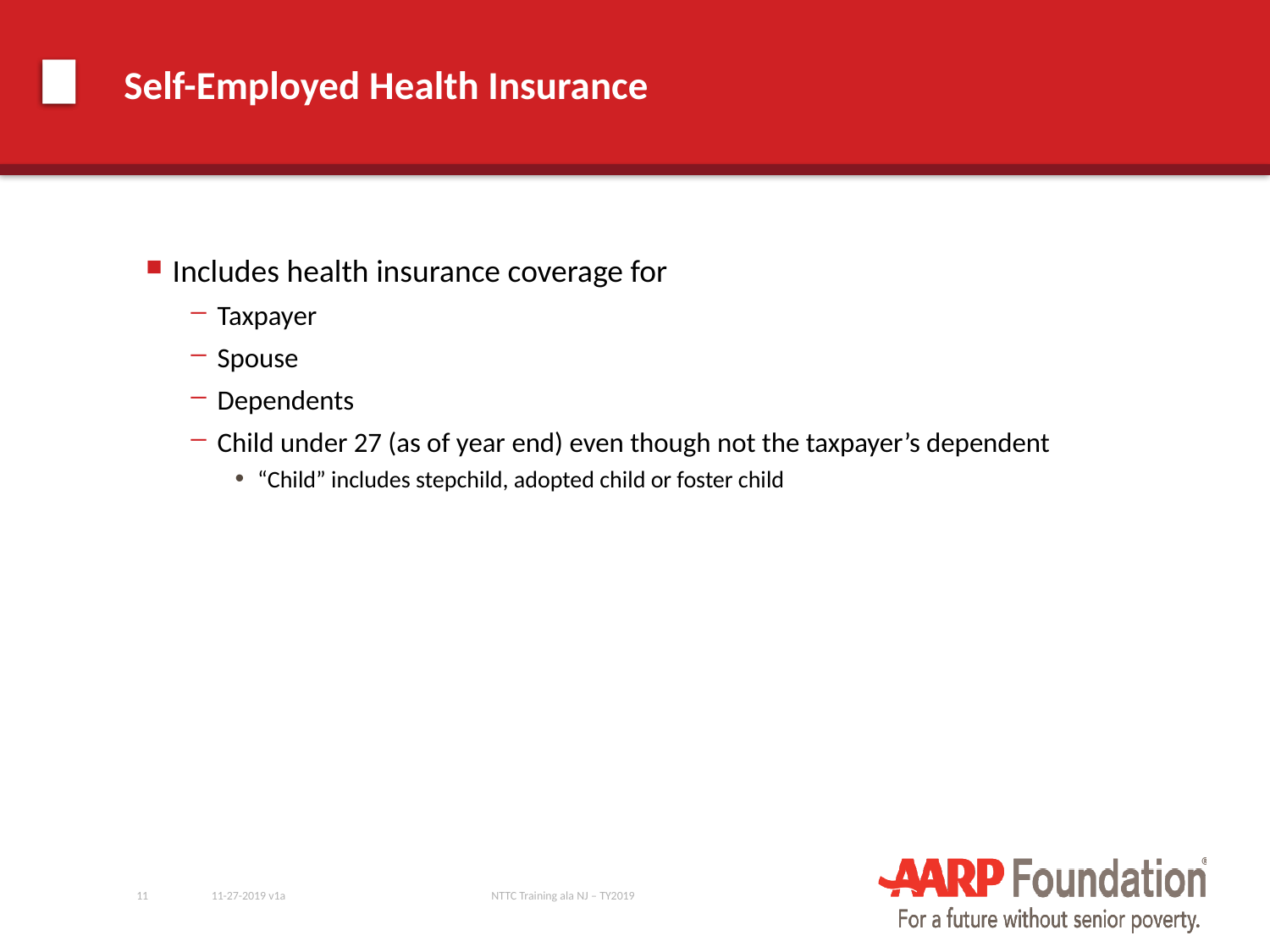

# Self-Employed Health Insurance
Includes health insurance coverage for
Taxpayer
Spouse
Dependents
Child under 27 (as of year end) even though not the taxpayer’s dependent
“Child” includes stepchild, adopted child or foster child
11
11-27-2019 v1a
NTTC Training ala NJ – TY2019